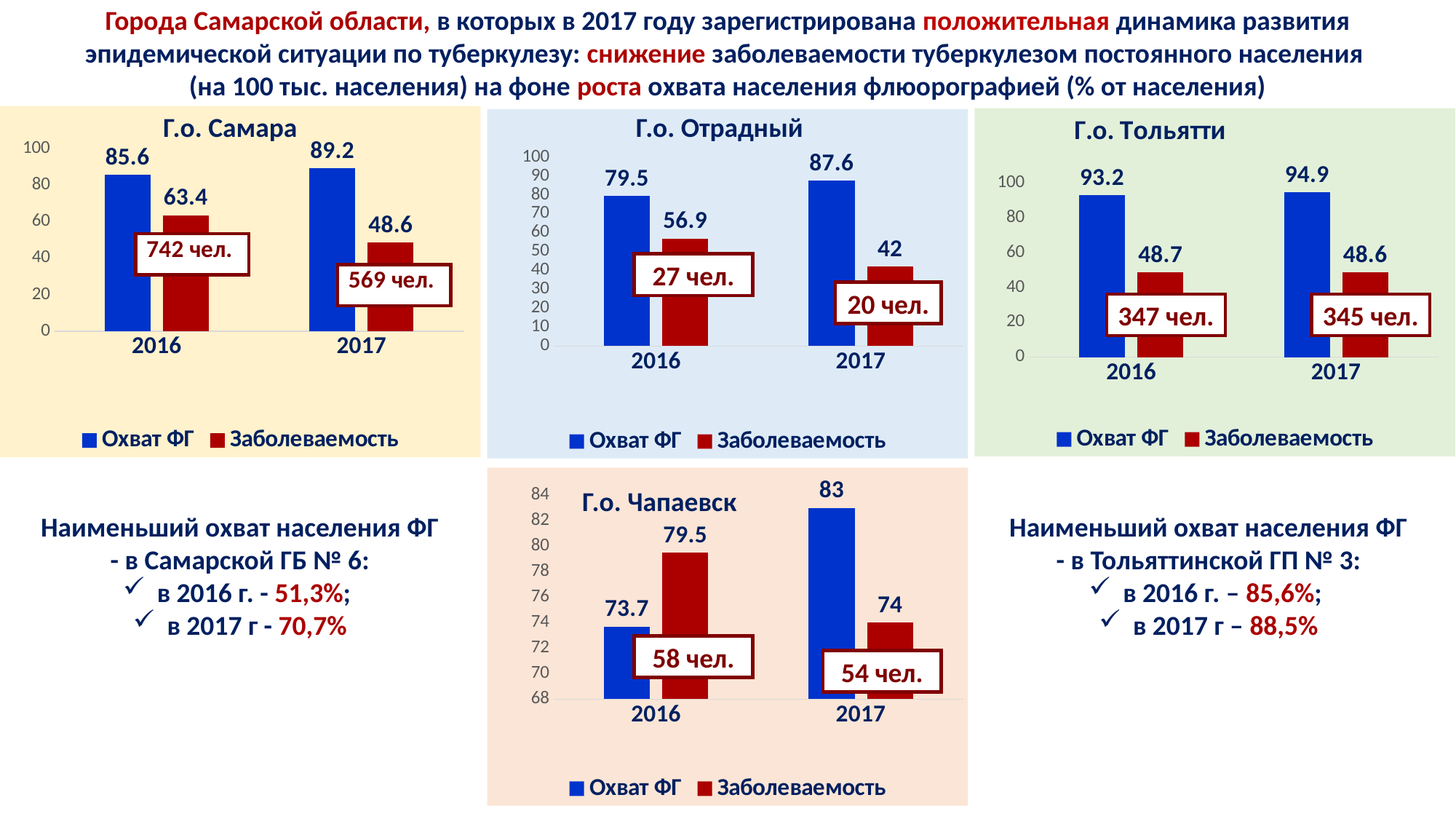

Города Самарской области, в которых в 2017 году зарегистрирована положительная динамика развития эпидемической ситуации по туберкулезу: снижение заболеваемости туберкулезом постоянного населения
(на 100 тыс. населения) на фоне роста охвата населения флюорографией (% от населения)
Г.о. Отрадный

### Chart

| Category | Охват ФГ | Заболеваемость |
|---|---|---|
| 2016 | 85.6 | 63.4 |
| 2017 | 89.2 | 48.6 |
Г.о. Самара

### Chart

| Category | Охват ФГ | Заболеваемость |
|---|---|---|
| 2016 | 93.2 | 48.7 |
| 2017 | 94.9 | 48.6 |

### Chart

| Category | Охват ФГ | Заболеваемость |
|---|---|---|
| 2016 | 79.5 | 56.9 |
| 2017 | 87.6 | 42.0 |
27 чел.
20 чел.
347 чел.
345 чел.

### Chart

| Category | Охват ФГ | Заболеваемость |
|---|---|---|
| 2016 | 73.7 | 79.5 |
| 2017 | 83.0 | 74.0 |
Г.о. Чапаевск
Наименьший охват населения ФГ - в Самарской ГБ № 6:
в 2016 г. - 51,3%;
в 2017 г - 70,7%
Наименьший охват населения ФГ - в Тольяттинской ГП № 3:
в 2016 г. – 85,6%;
в 2017 г – 88,5%
58 чел.
54 чел.